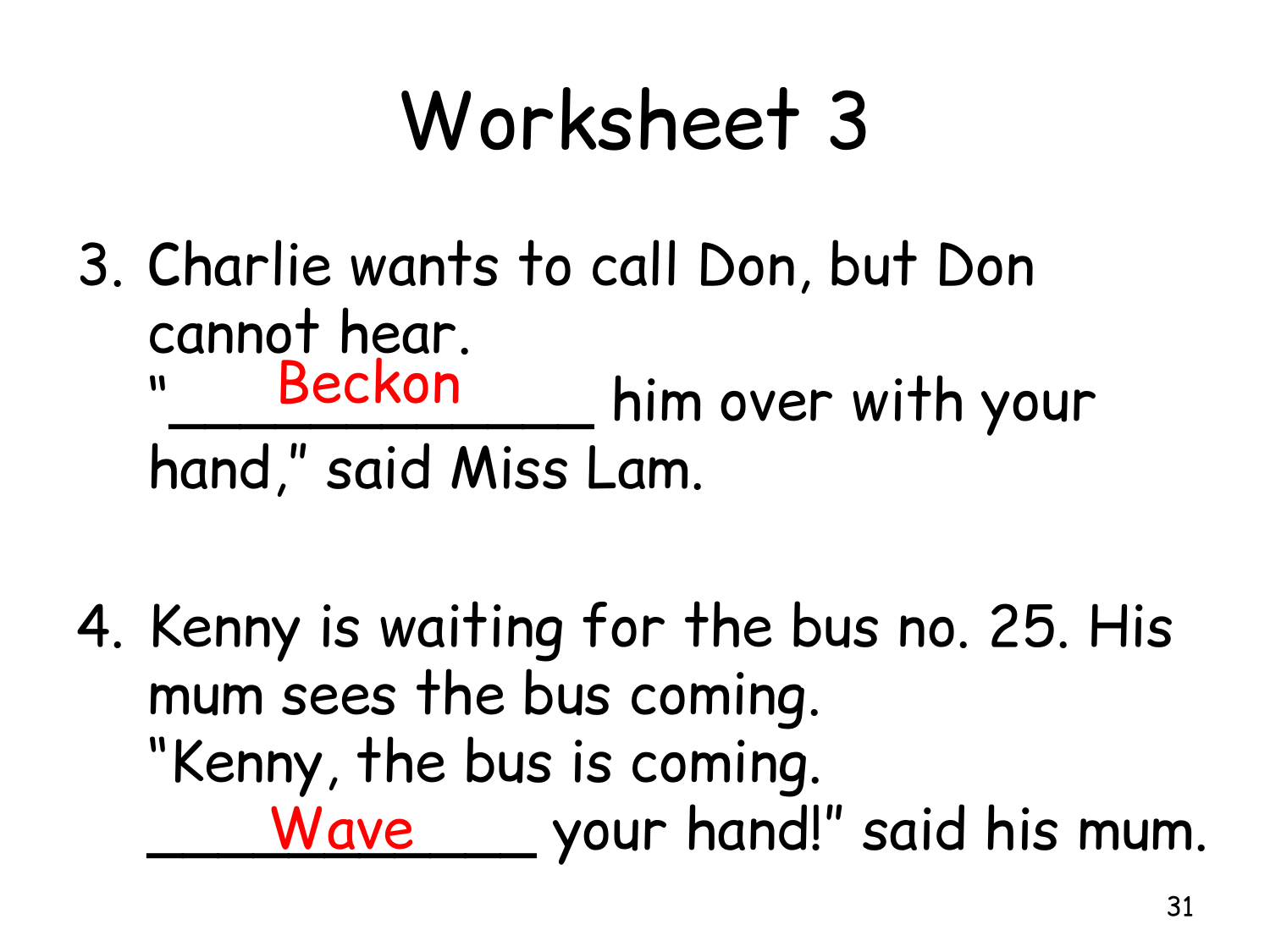

# Worksheet 3
Charlie wants to call Don, but Don cannot hear.
“____________ him over with your hand,” said Miss Lam.

Kenny is waiting for the bus no. 25. His mum sees the bus coming.
“Kenny, the bus is coming. ___________ your hand!” said his mum.

Beckon
Wave
31